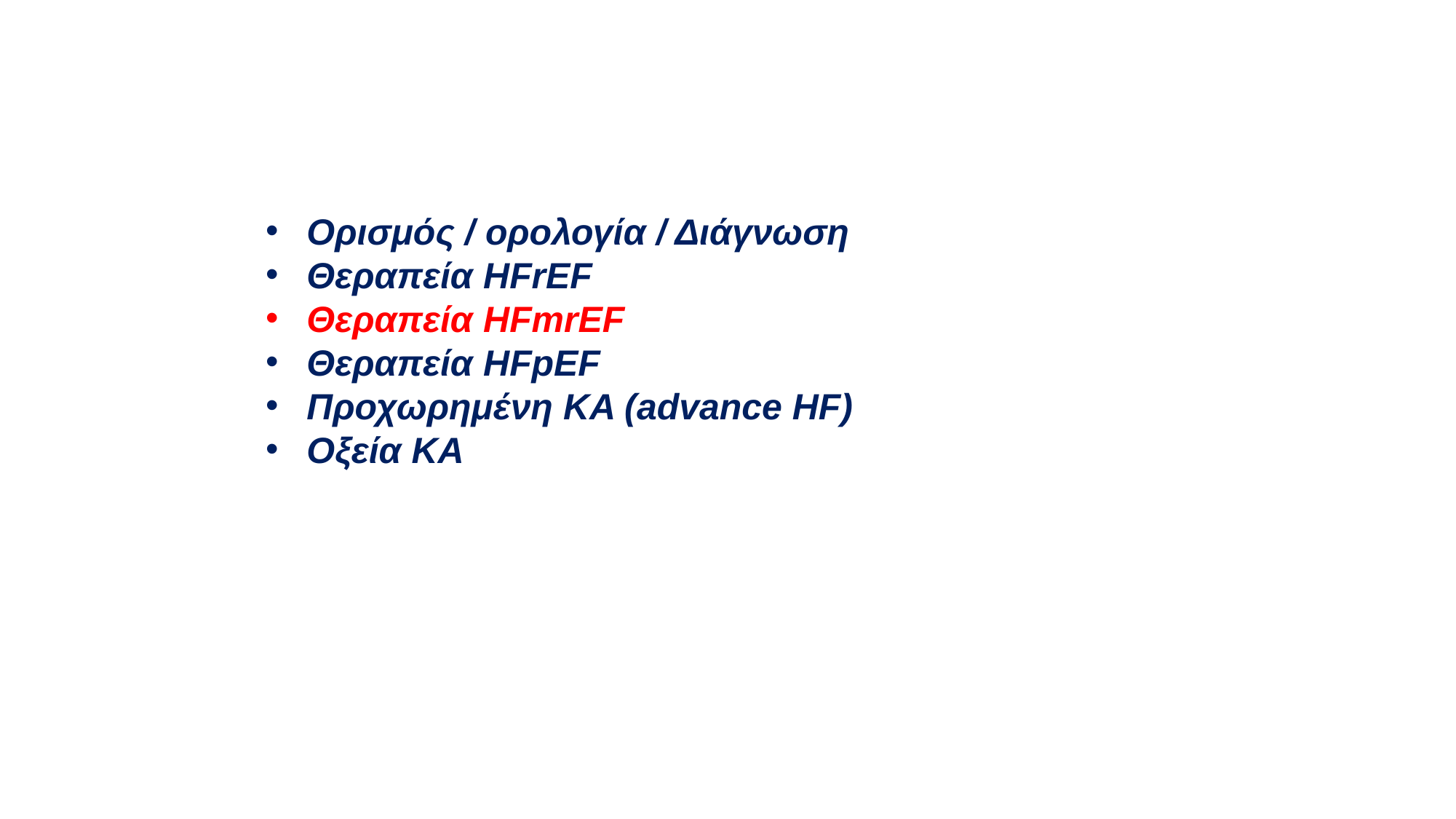

Ορισμός / ορολογία / Διάγνωση
Θεραπεία HFrEF
Θεραπεία HFmrEF
Θεραπεία HFpEF
Προχωρημένη ΚΑ (advance HF)
Οξεία ΚΑ